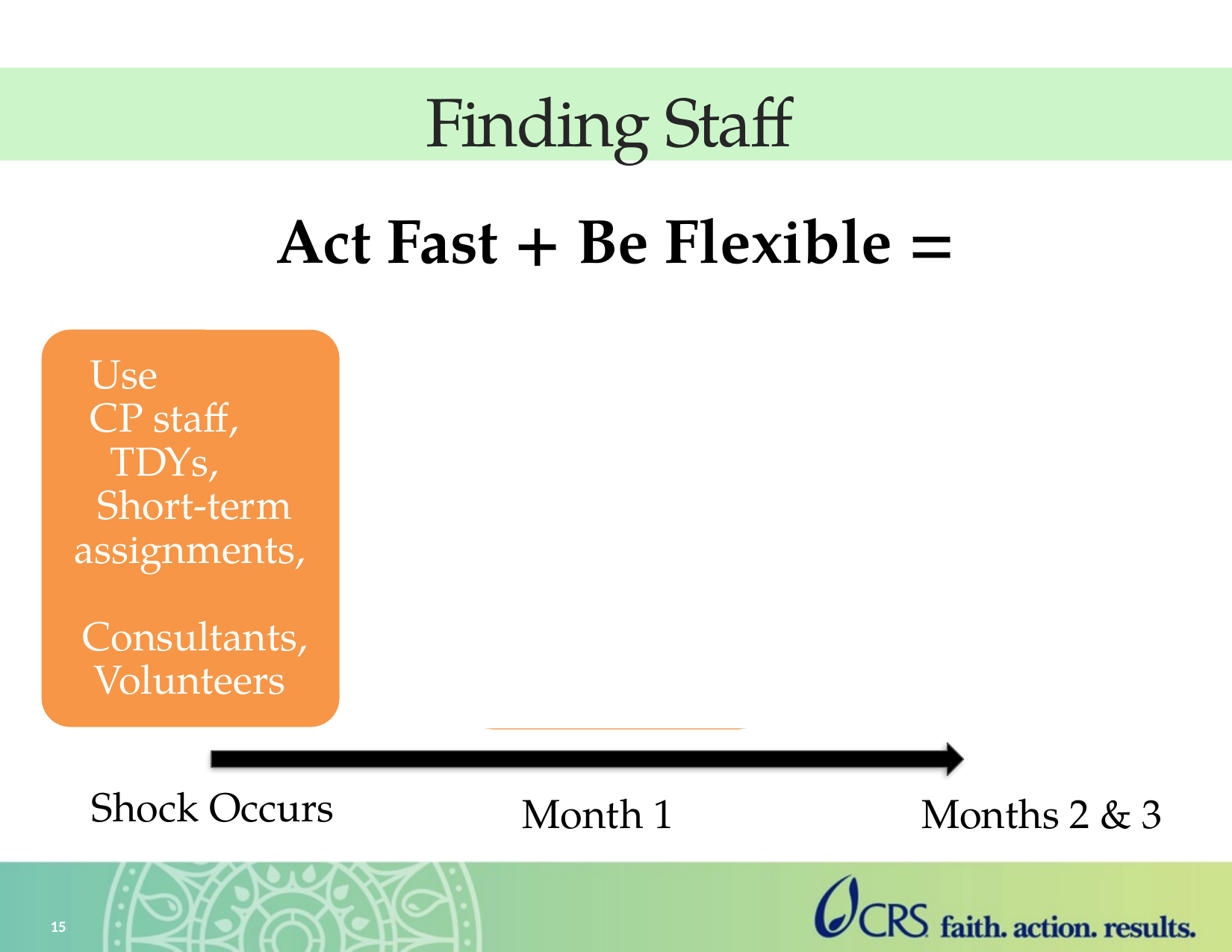

# Finding Staff
Act Fast + Be Flexible =

Use               CP staff,       TDYs,       Short-term assignments,     Consultants, Volunteers

+              Temporary Service Agreements
-------------------------------
 Start    Longer-term Recruitment

+               New Longer-Term Staff
------------------------------
Start    Phasing Out Temporary Staff

Shock Occurs
  Month 1
Months 2 & 3
15